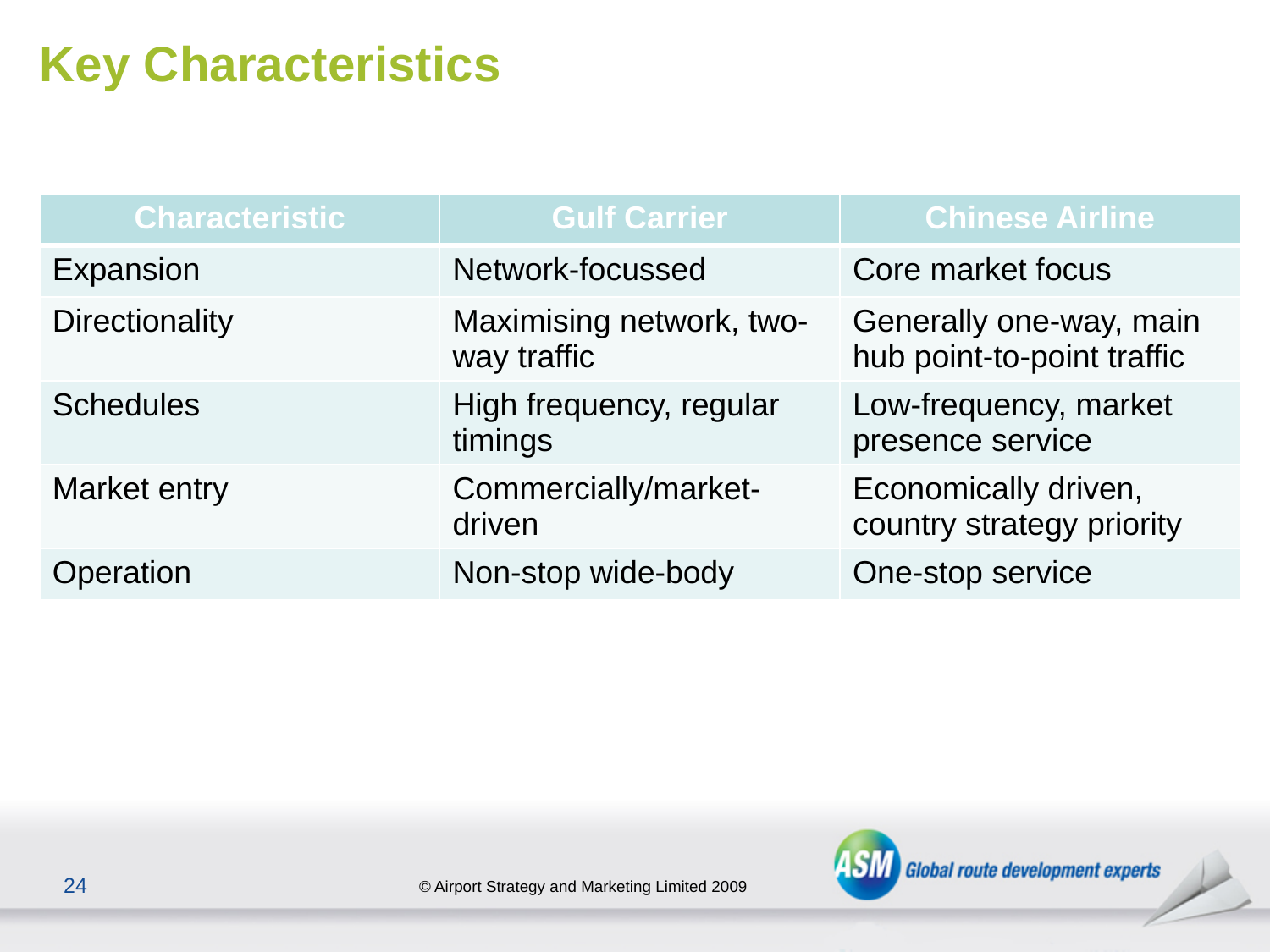

# Key Characteristics
| Characteristic | Gulf Carrier | Chinese Airline |
| --- | --- | --- |
| Expansion | Network-focussed | Core market focus |
| Directionality | Maximising network, two-way traffic | Generally one-way, main hub point-to-point traffic |
| Schedules | High frequency, regular timings | Low-frequency, market presence service |
| Market entry | Commercially/market-driven | Economically driven, country strategy priority |
| Operation | Non-stop wide-body | One-stop service |
24